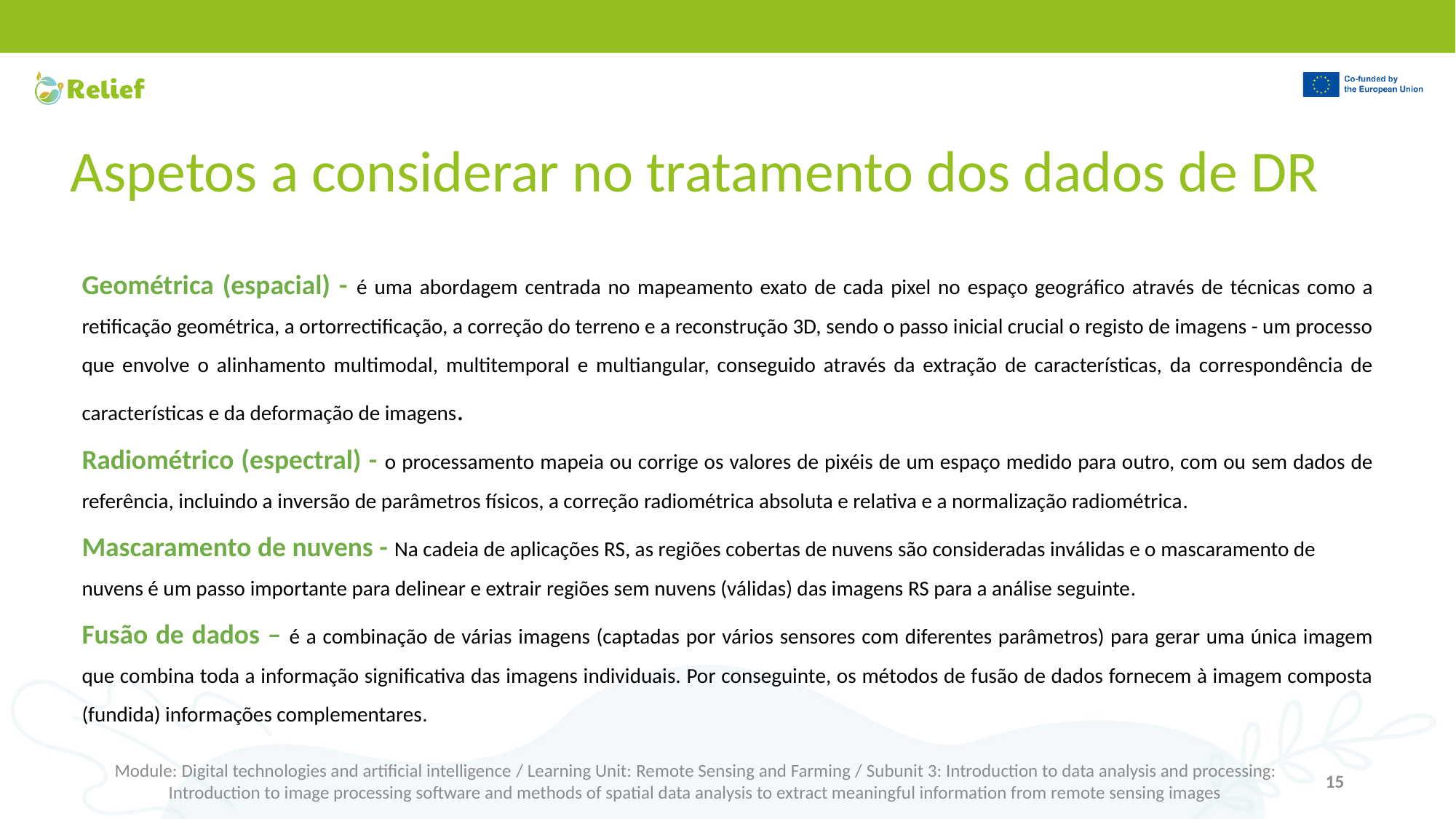

# Aspetos a considerar no tratamento dos dados de DR
Geométrica (espacial) - é uma abordagem centrada no mapeamento exato de cada pixel no espaço geográfico através de técnicas como a retificação geométrica, a ortorrectificação, a correção do terreno e a reconstrução 3D, sendo o passo inicial crucial o registo de imagens - um processo que envolve o alinhamento multimodal, multitemporal e multiangular, conseguido através da extração de características, da correspondência de características e da deformação de imagens.
Radiométrico (espectral) - o processamento mapeia ou corrige os valores de pixéis de um espaço medido para outro, com ou sem dados de referência, incluindo a inversão de parâmetros físicos, a correção radiométrica absoluta e relativa e a normalização radiométrica.
Mascaramento de nuvens - Na cadeia de aplicações RS, as regiões cobertas de nuvens são consideradas inválidas e o mascaramento de nuvens é um passo importante para delinear e extrair regiões sem nuvens (válidas) das imagens RS para a análise seguinte.
Fusão de dados – é a combinação de várias imagens (captadas por vários sensores com diferentes parâmetros) para gerar uma única imagem que combina toda a informação significativa das imagens individuais. Por conseguinte, os métodos de fusão de dados fornecem à imagem composta (fundida) informações complementares.
Module: Digital technologies and artificial intelligence / Learning Unit: Remote Sensing and Farming / Subunit 3: Introduction to data analysis and processing: Introduction to image processing software and methods of spatial data analysis to extract meaningful information from remote sensing images
15